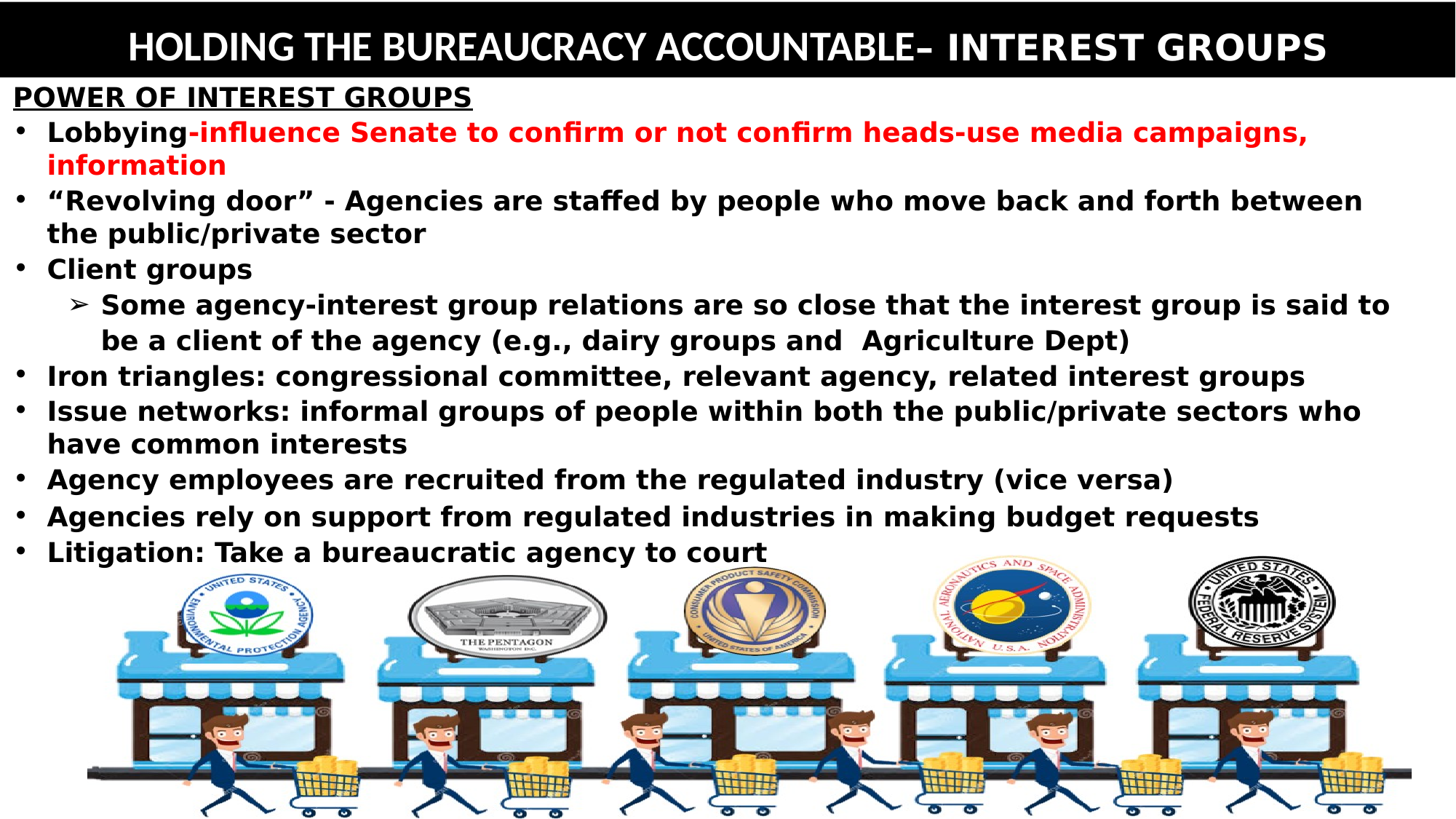

# HOLDING THE BUREAUCRACY ACCOUNTABLE– INTEREST GROUPS
POWER OF INTEREST GROUPS
Lobbying-influence Senate to confirm or not confirm heads-use media campaigns, information
“Revolving door” - Agencies are staﬀed by people who move back and forth between the public/private sector
Client groups
Some agency-interest group relations are so close that the interest group is said to be a client of the agency (e.g., dairy groups and  Agriculture Dept)
Iron triangles: congressional committee, relevant agency, related interest groups
Issue networks: informal groups of people within both the public/private sectors who have common interests
Agency employees are recruited from the regulated industry (vice versa)
Agencies rely on support from regulated industries in making budget requests
Litigation: Take a bureaucratic agency to court